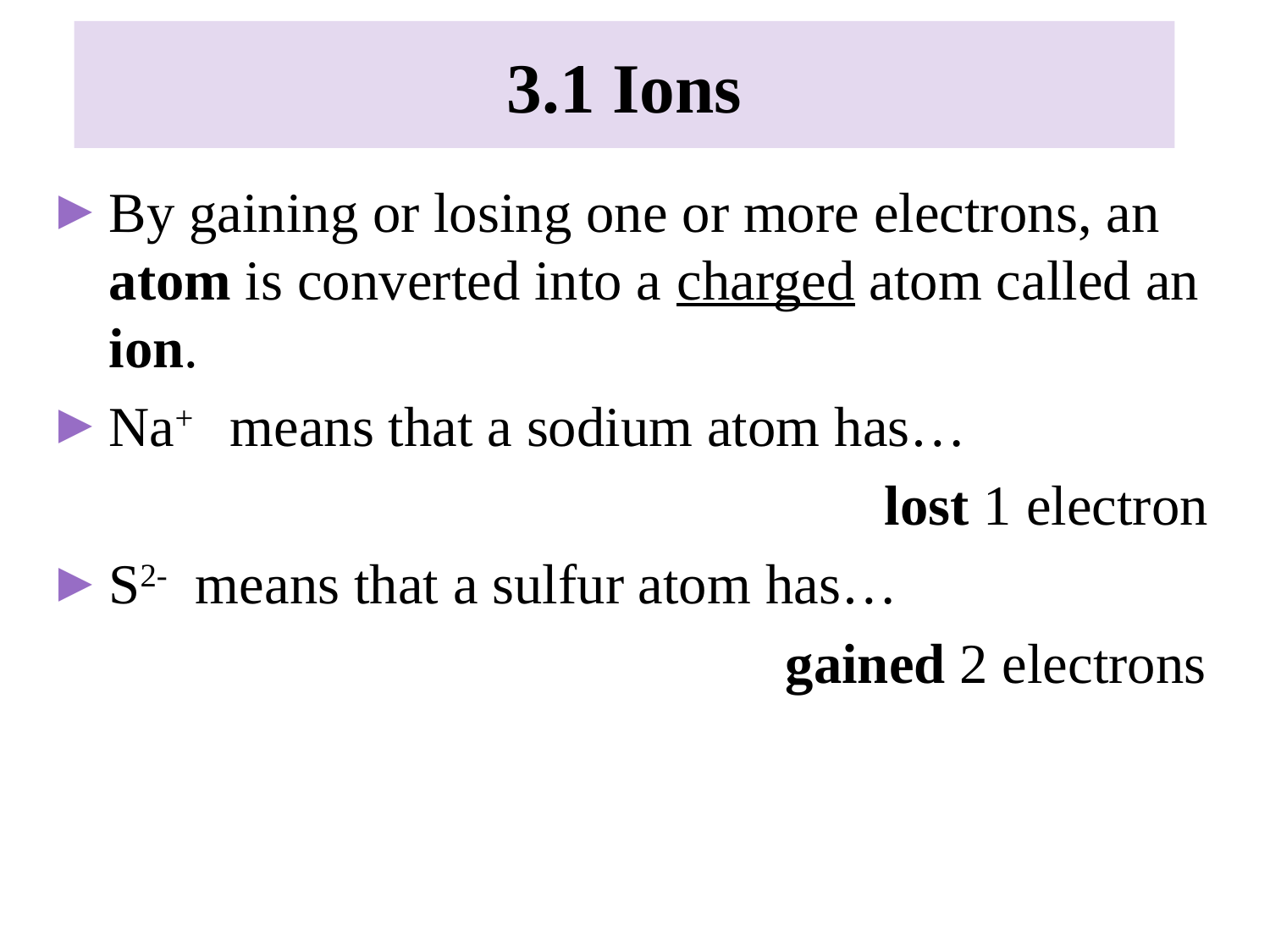

# 3.1 Ions
By gaining or losing one or more electrons, an atom is converted into a charged atom called an ion.
Na+   means that a sodium atom has…
                                                           lost 1 electron
S2-  means that a sulfur atom has…
                                                    gained 2 electrons